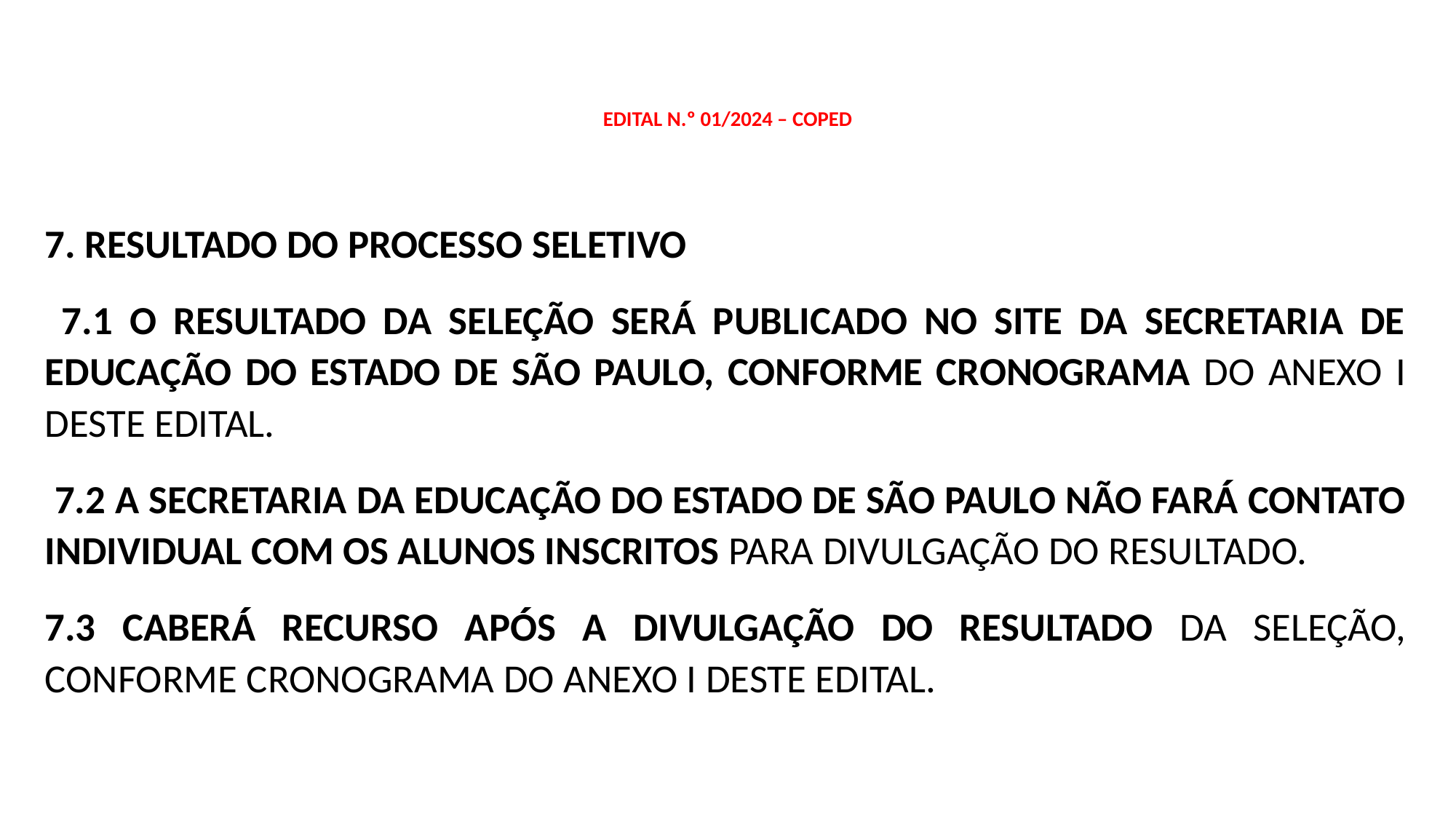

# EDITAL N.º 01/2024 – COPED
7. RESULTADO DO PROCESSO SELETIVO
 7.1 O RESULTADO DA SELEÇÃO SERÁ PUBLICADO NO SITE DA SECRETARIA DE EDUCAÇÃO DO ESTADO DE SÃO PAULO, CONFORME CRONOGRAMA DO ANEXO I DESTE EDITAL.
 7.2 A SECRETARIA DA EDUCAÇÃO DO ESTADO DE SÃO PAULO NÃO FARÁ CONTATO INDIVIDUAL COM OS ALUNOS INSCRITOS PARA DIVULGAÇÃO DO RESULTADO.
7.3 CABERÁ RECURSO APÓS A DIVULGAÇÃO DO RESULTADO DA SELEÇÃO, CONFORME CRONOGRAMA DO ANEXO I DESTE EDITAL.